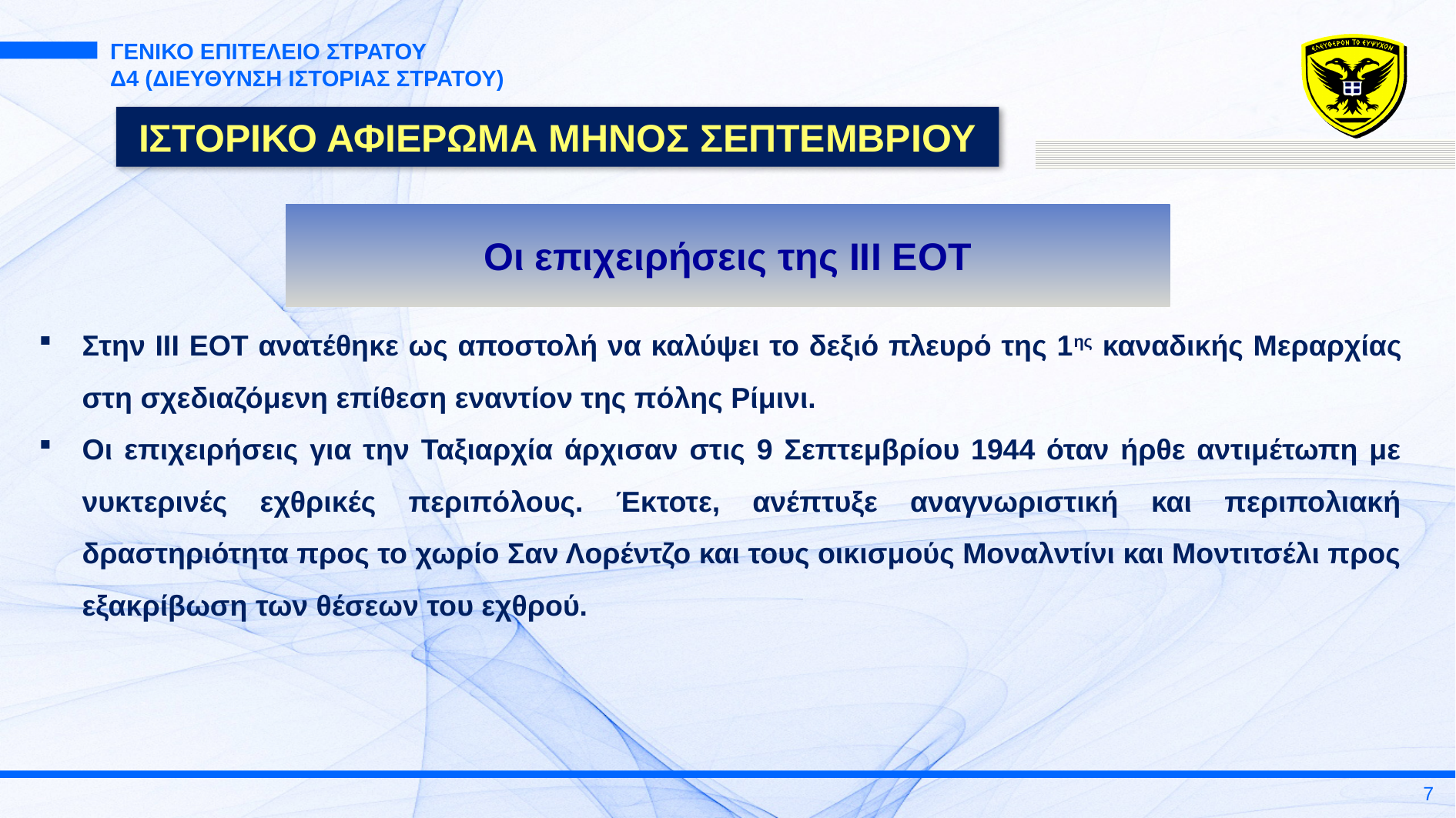

ΓΕΝΙΚΟ ΕΠΙΤΕΛΕΙΟ ΣΤΡΑΤΟΥ
Δ4 (ΔΙΕΥΘΥΝΣΗ ΙΣΤΟΡΙΑΣ ΣΤΡΑΤΟΥ)
ΙΣΤΟΡΙΚΟ ΑΦΙΕΡΩΜΑ ΜΗΝΟΣ ΣΕΠΤΕΜΒΡΙΟΥ
Οι επιχειρήσεις της ΙΙΙ ΕΟΤ
Στην ΙΙΙ ΕΟΤ ανατέθηκε ως αποστολή να καλύψει το δεξιό πλευρό της 1ης καναδικής Μεραρχίας στη σχεδιαζόμενη επίθεση εναντίον της πόλης Ρίμινι.
Οι επιχειρήσεις για την Ταξιαρχία άρχισαν στις 9 Σεπτεμβρίου 1944 όταν ήρθε αντιμέτωπη με νυκτερινές εχθρικές περιπόλους. Έκτοτε, ανέπτυξε αναγνωριστική και περιπολιακή δραστηριότητα προς το χωρίο Σαν Λορέντζο και τους οικισμούς Μοναλντίνι και Μοντιτσέλι προς εξακρίβωση των θέσεων του εχθρού.

7